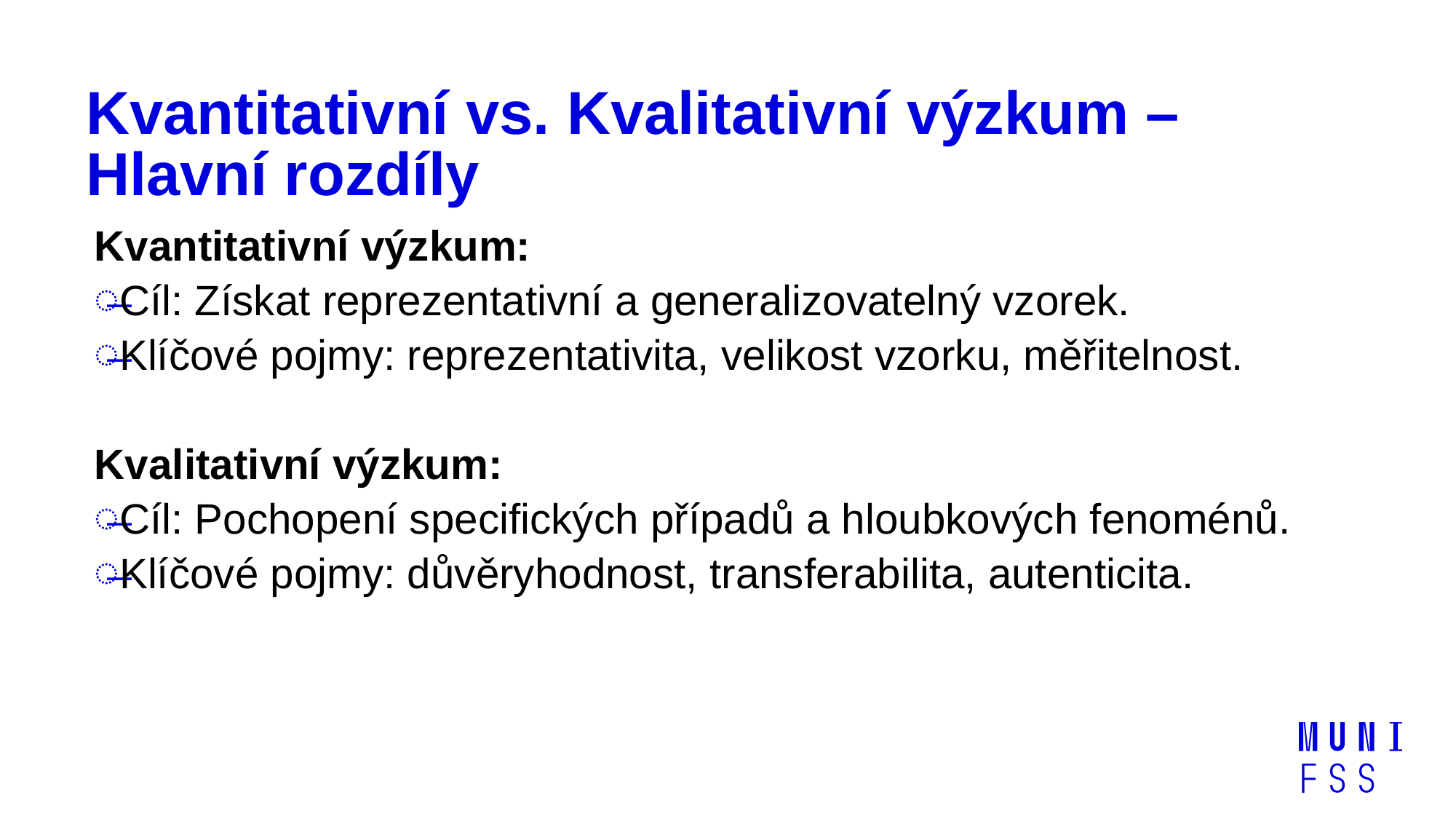

# Kvantitativní vs. Kvalitativní výzkum – Hlavní rozdíly
Kvantitativní výzkum:
Cíl: Získat reprezentativní a generalizovatelný vzorek.
Klíčové pojmy: reprezentativita, velikost vzorku, měřitelnost.

Kvalitativní výzkum:
Cíl: Pochopení specifických případů a hloubkových fenoménů.
Klíčové pojmy: důvěryhodnost, transferabilita, autenticita.